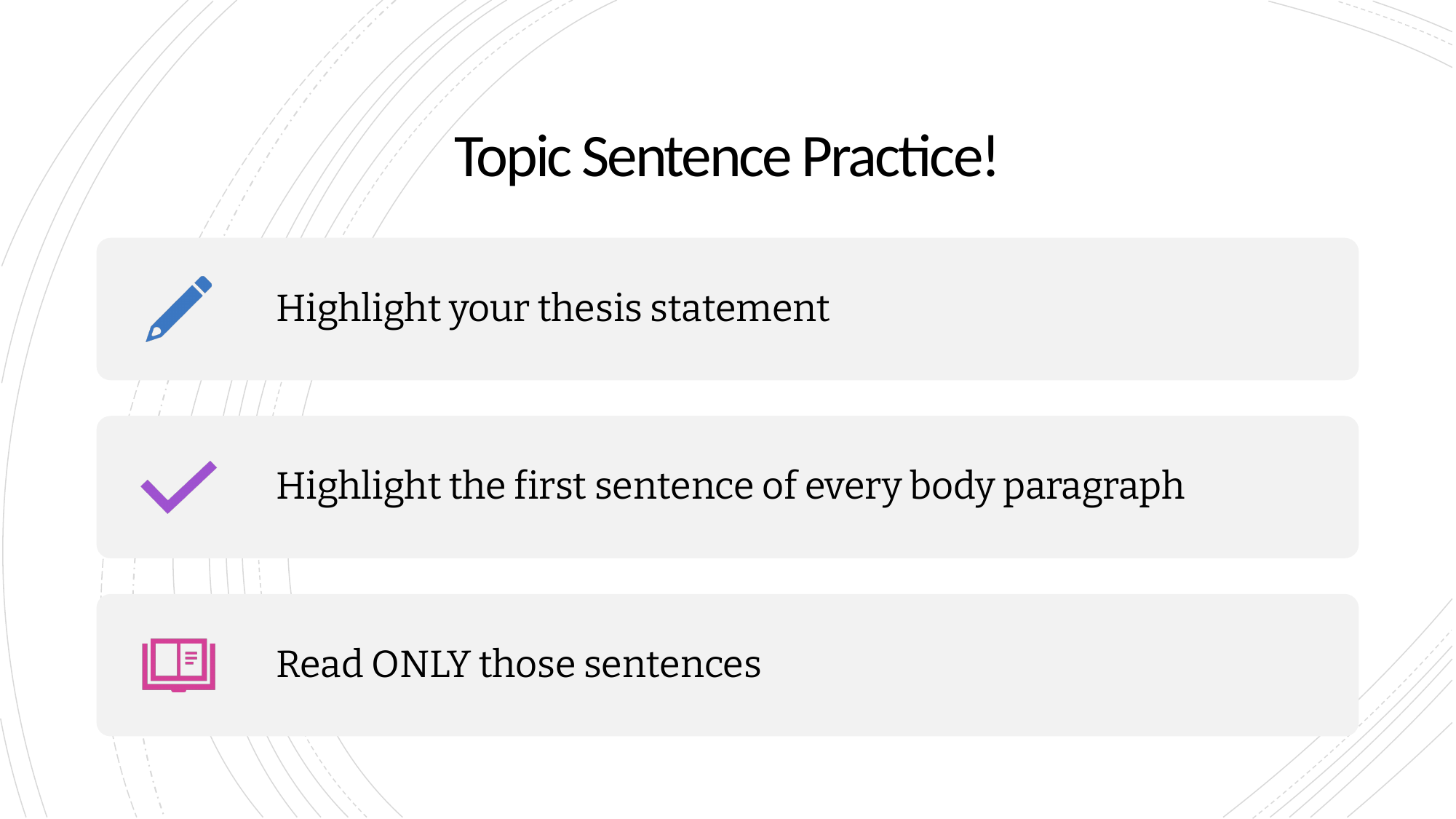

# Topic Sentence Practice!
Highlight your thesis statement
Highlight the first sentence of every body paragraph
Read ONLY those sentences